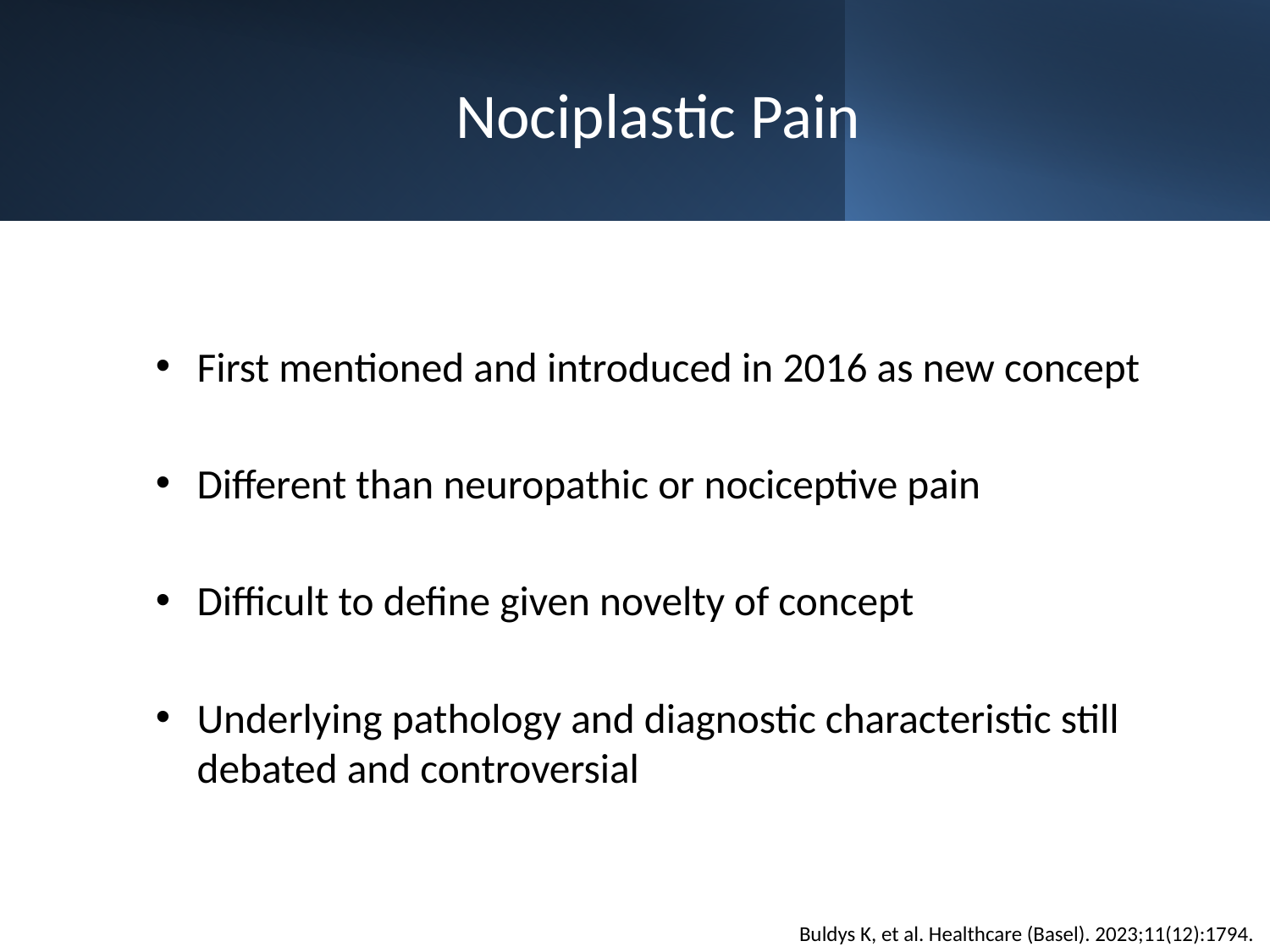

# Nociplastic Pain
First mentioned and introduced in 2016 as new concept

Different than neuropathic or nociceptive pain

Difficult to define given novelty of concept

Underlying pathology and diagnostic characteristic still debated and controversial

Buldys K, et al. Healthcare (Basel). 2023;11(12):1794.